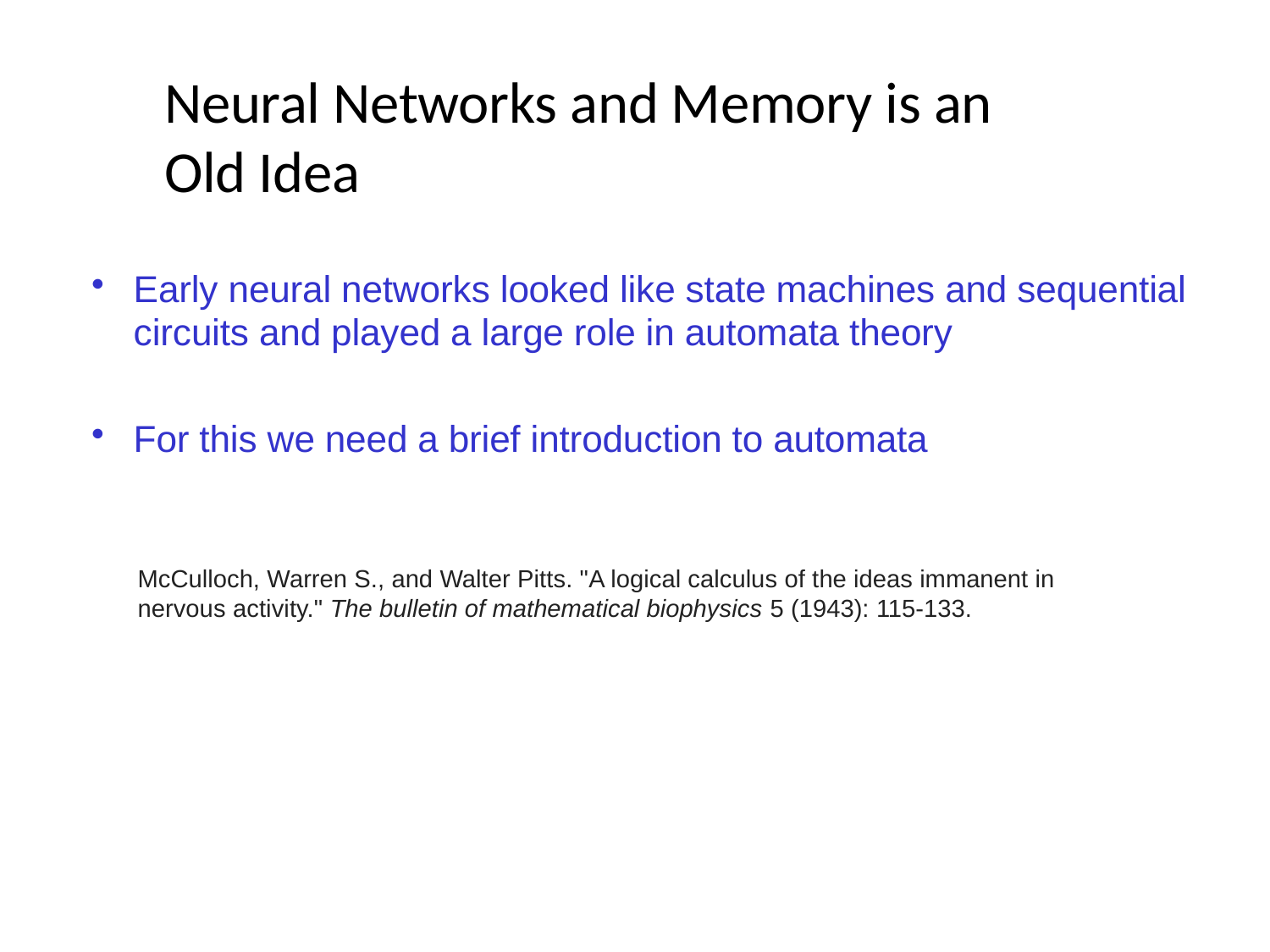

# Neural Networks and Memory is an Old Idea
Early neural networks looked like state machines and sequential circuits and played a large role in automata theory

For this we need a brief introduction to automata
McCulloch, Warren S., and Walter Pitts. "A logical calculus of the ideas immanent in nervous activity." The bulletin of mathematical biophysics 5 (1943): 115-133.